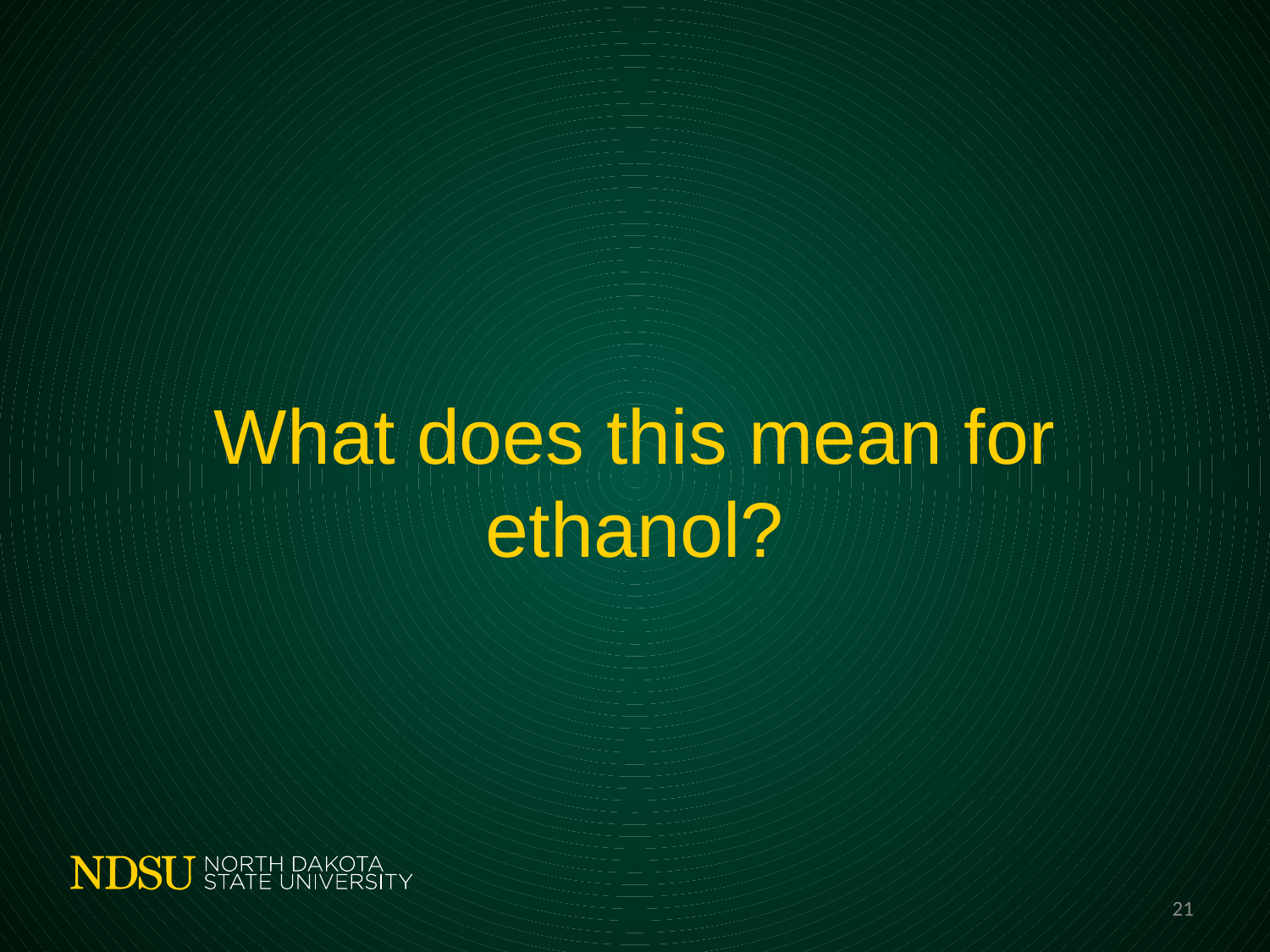

# What does this mean for ethanol?
21